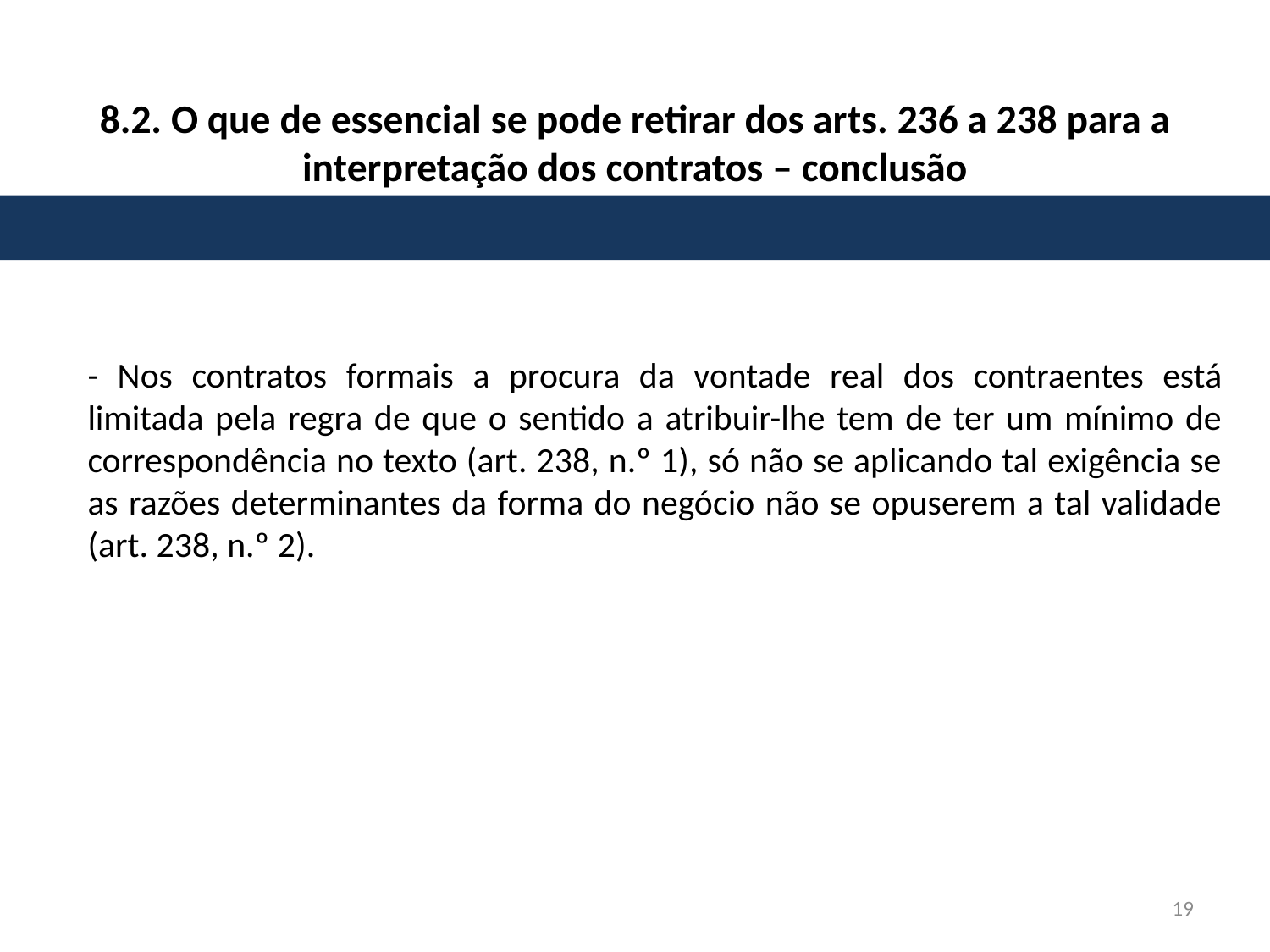

# 8.2. O que de essencial se pode retirar dos arts. 236 a 238 para a interpretação dos contratos – conclusão

- Nos contratos formais a procura da vontade real dos contraentes está limitada pela regra de que o sentido a atribuir-lhe tem de ter um mínimo de correspondência no texto (art. 238, n.º 1), só não se aplicando tal exigência se as razões determinantes da forma do negócio não se opuserem a tal validade (art. 238, n.º 2).

19